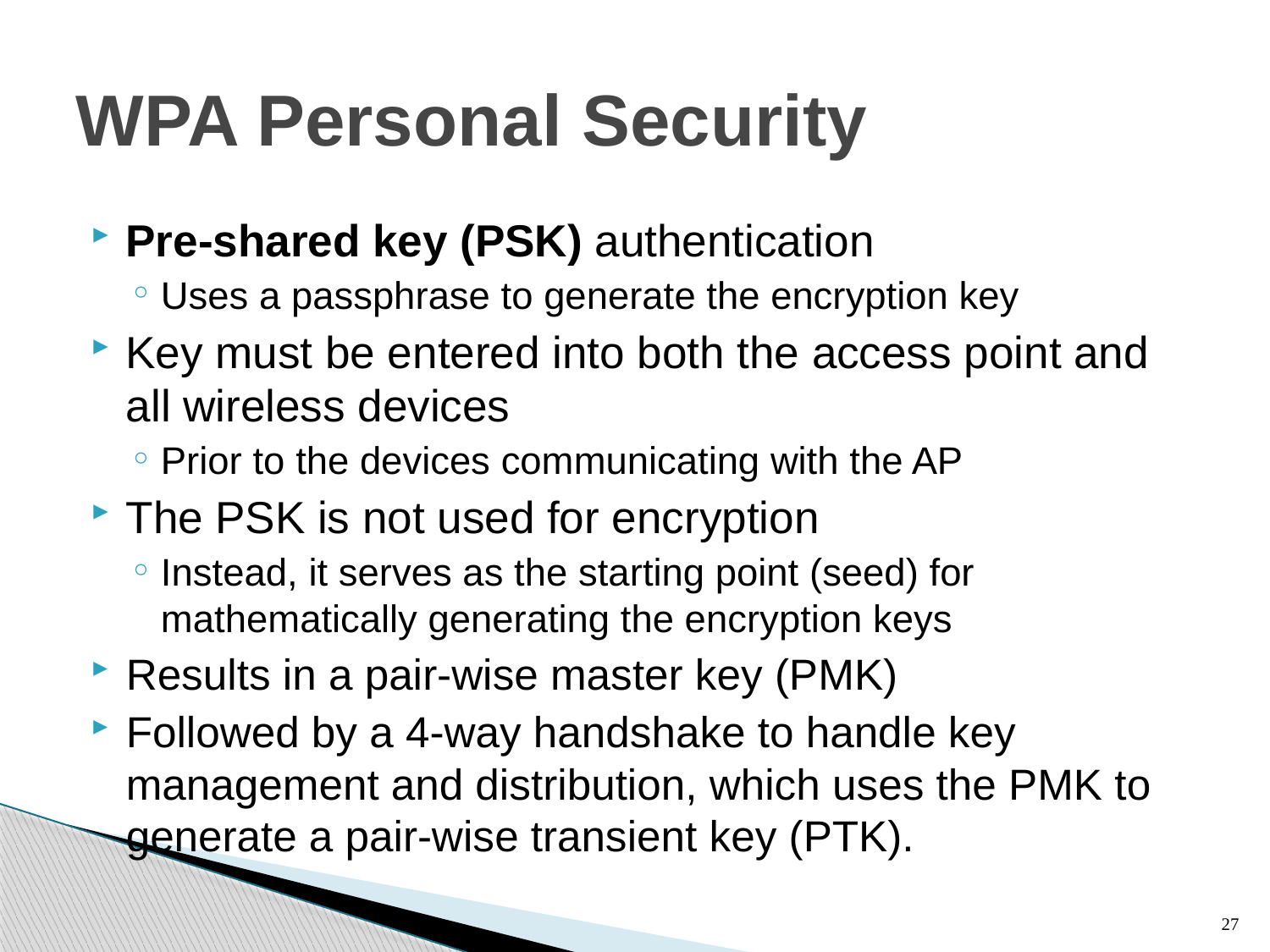

# WPA Personal Security
Pre-shared key (PSK) authentication
Uses a passphrase to generate the encryption key
Key must be entered into both the access point and all wireless devices
Prior to the devices communicating with the AP
The PSK is not used for encryption
Instead, it serves as the starting point (seed) for mathematically generating the encryption keys
Results in a pair-wise master key (PMK)
Followed by a 4-way handshake to handle key management and distribution, which uses the PMK to generate a pair-wise transient key (PTK).

27